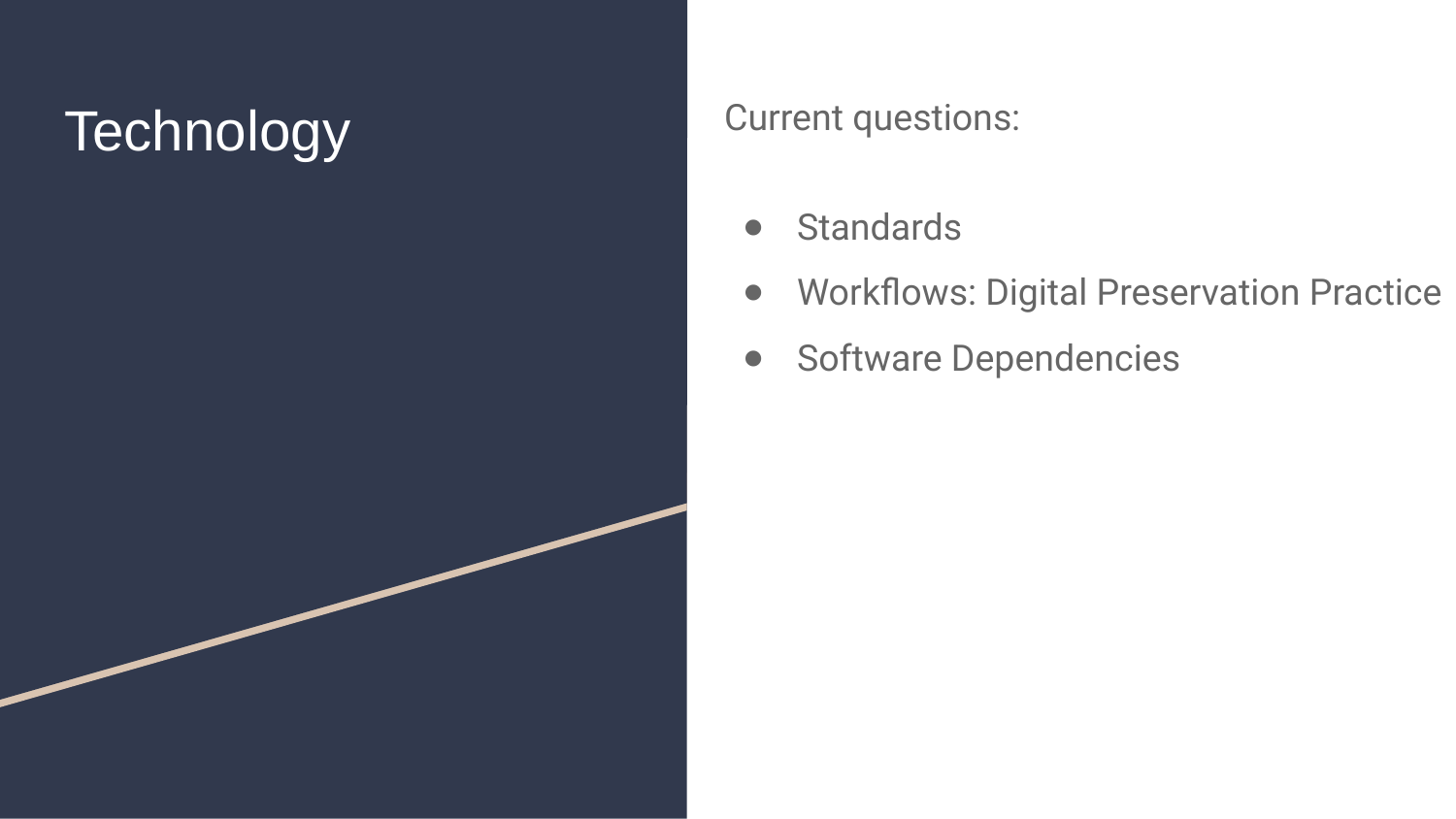

# Technology
Current questions:

Standards
Workflows: Digital Preservation Practice
Software Dependencies